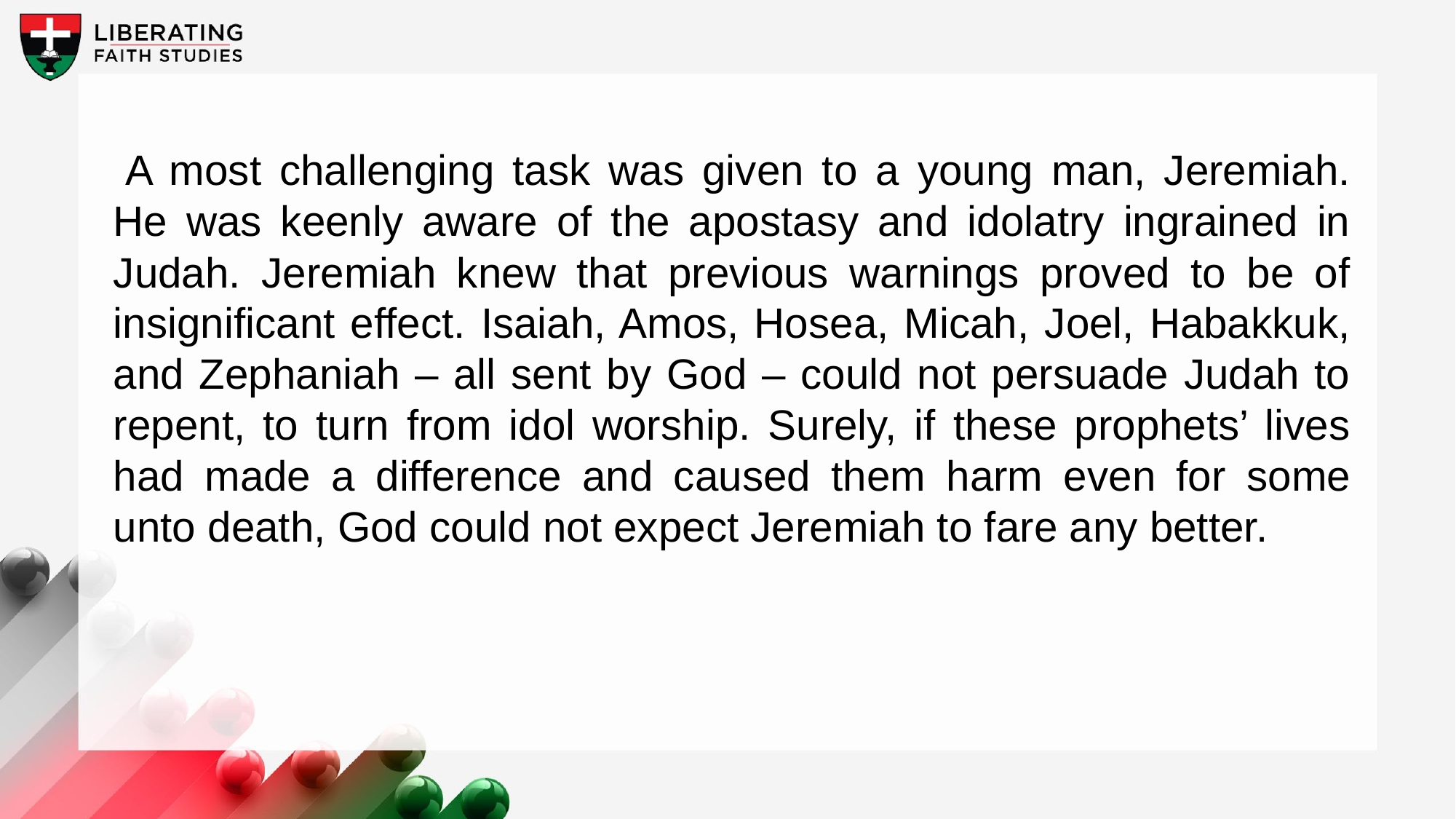

A most challenging task was given to a young man, Jeremiah. He was keenly aware of the apostasy and idolatry ingrained in Judah. Jeremiah knew that previous warnings proved to be of insignificant effect. Isaiah, Amos, Hosea, Micah, Joel, Habakkuk, and Zephaniah – all sent by God – could not persuade Judah to repent, to turn from idol worship. Surely, if these prophets’ lives had made a difference and caused them harm even for some unto death, God could not expect Jeremiah to fare any better.